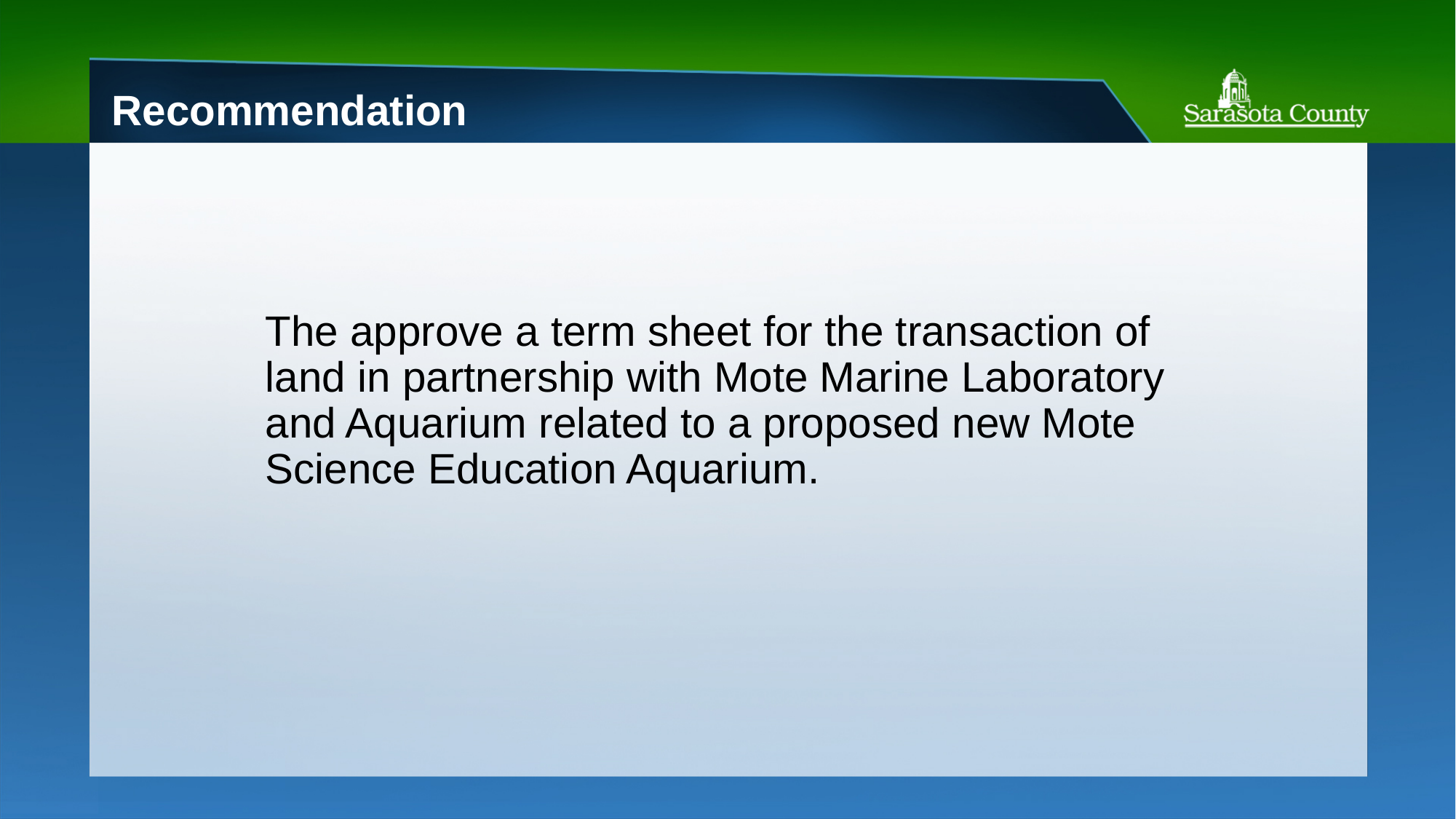

# Recommendation
The approve a term sheet for the transaction of land in partnership with Mote Marine Laboratory and Aquarium related to a proposed new Mote Science Education Aquarium.